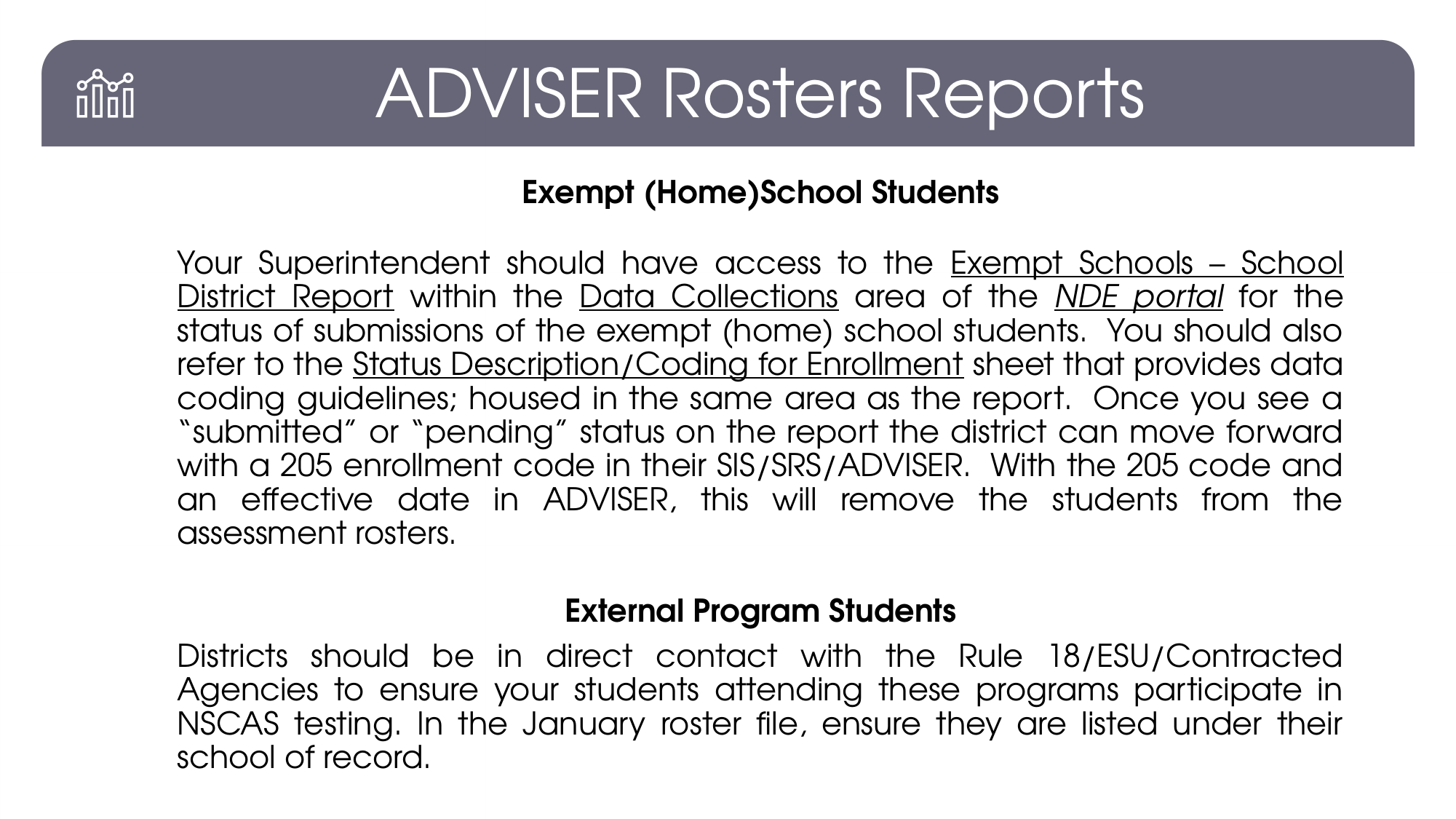

# ADVISER Rosters Reports
Exempt (Home)School Students

Your Superintendent should have access to the Exempt Schools – School District Report within the Data Collections area of the NDE portal for the status of submissions of the exempt (home) school students.  You should also refer to the Status Description/Coding for Enrollment sheet that provides data coding guidelines; housed in the same area as the report.  Once you see a “submitted” or “pending” status on the report the district can move forward with a 205 enrollment code in their SIS/SRS/ADVISER.  With the 205 code and an effective date in ADVISER, this will remove the students from the assessment rosters.

External Program Students
Districts should be in direct contact with the Rule 18/ESU/Contracted Agencies to ensure your students attending these programs participate in NSCAS testing. In the January roster file, ensure they are listed under their school of record.